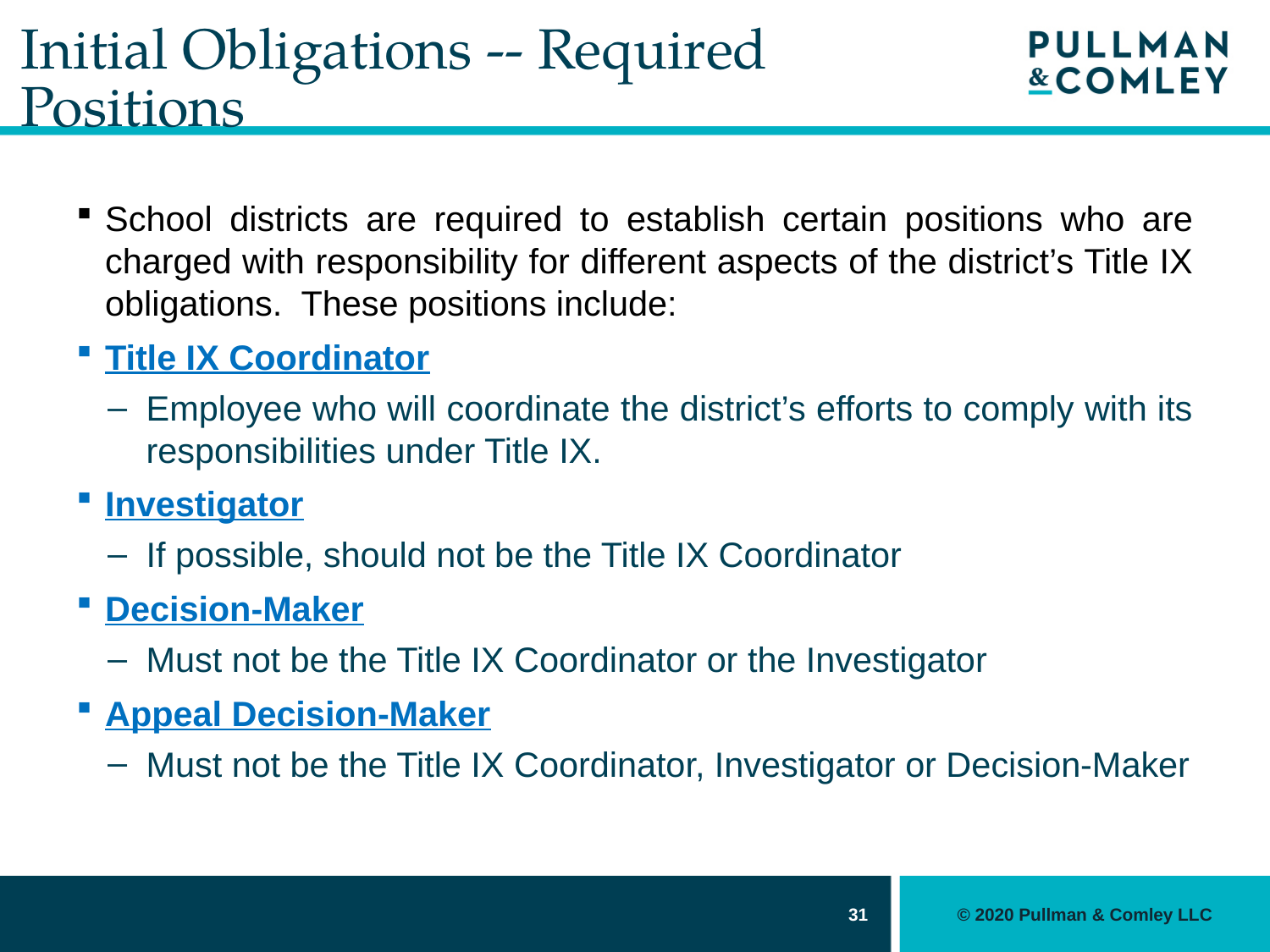

# Initial Obligations -- Required Positions
School districts are required to establish certain positions who are charged with responsibility for different aspects of the district’s Title IX obligations.  These positions include:
Title IX Coordinator
Employee who will coordinate the district’s efforts to comply with its responsibilities under Title IX.
Investigator
If possible, should not be the Title IX Coordinator
Decision-Maker
Must not be the Title IX Coordinator or the Investigator
Appeal Decision-Maker
Must not be the Title IX Coordinator, Investigator or Decision-Maker

31
© 2020 Pullman & Comley LLC